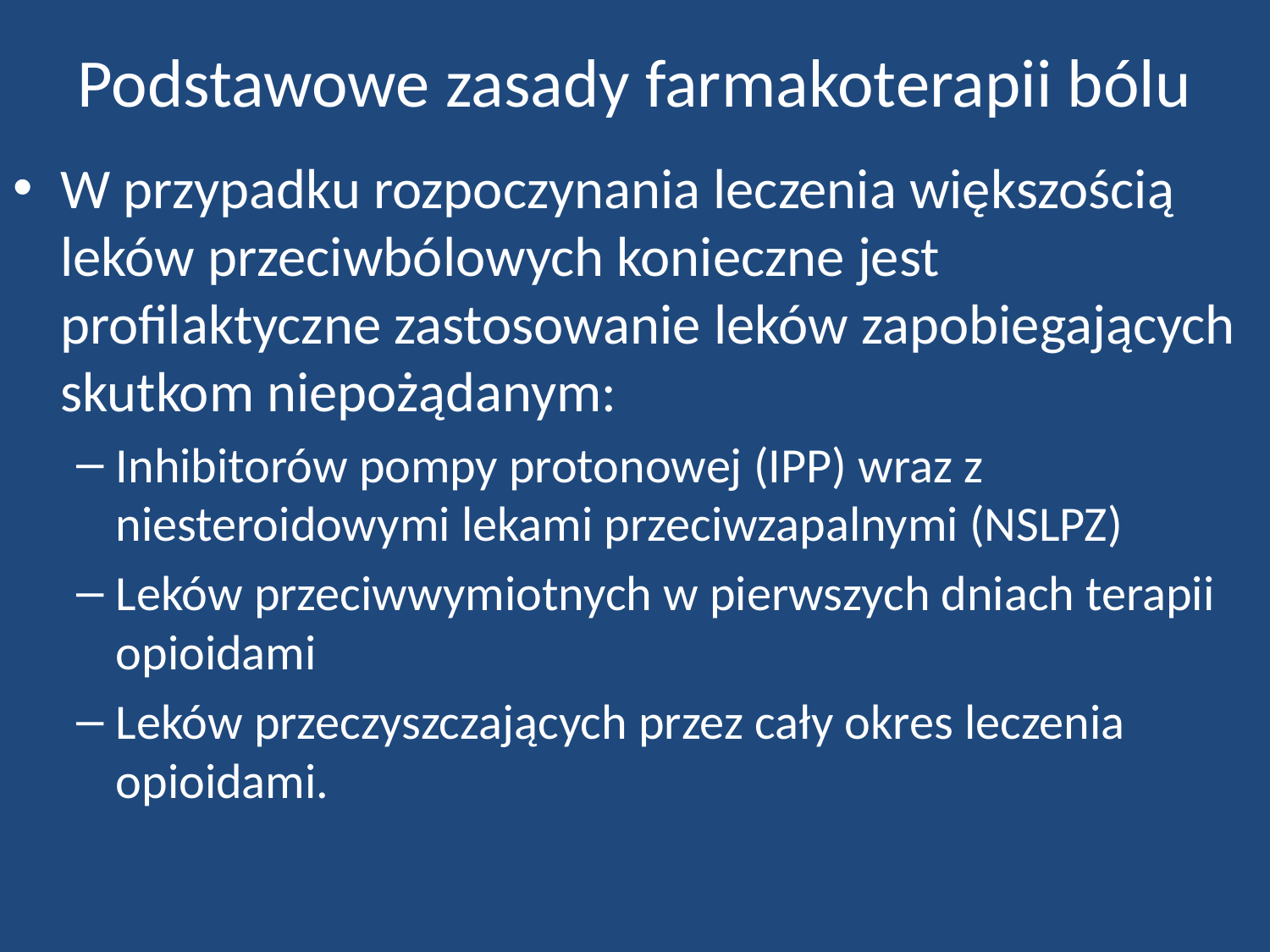

# Podstawowe zasady farmakoterapii bólu
W przypadku rozpoczynania leczenia większością leków przeciwbólowych konieczne jest profilaktyczne zastosowanie leków zapobiegających skutkom niepożądanym:
Inhibitorów pompy protonowej (IPP) wraz z niesteroidowymi lekami przeciwzapalnymi (NSLPZ)
Leków przeciwwymiotnych w pierwszych dniach terapii opioidami
Leków przeczyszczających przez cały okres leczenia opioidami.